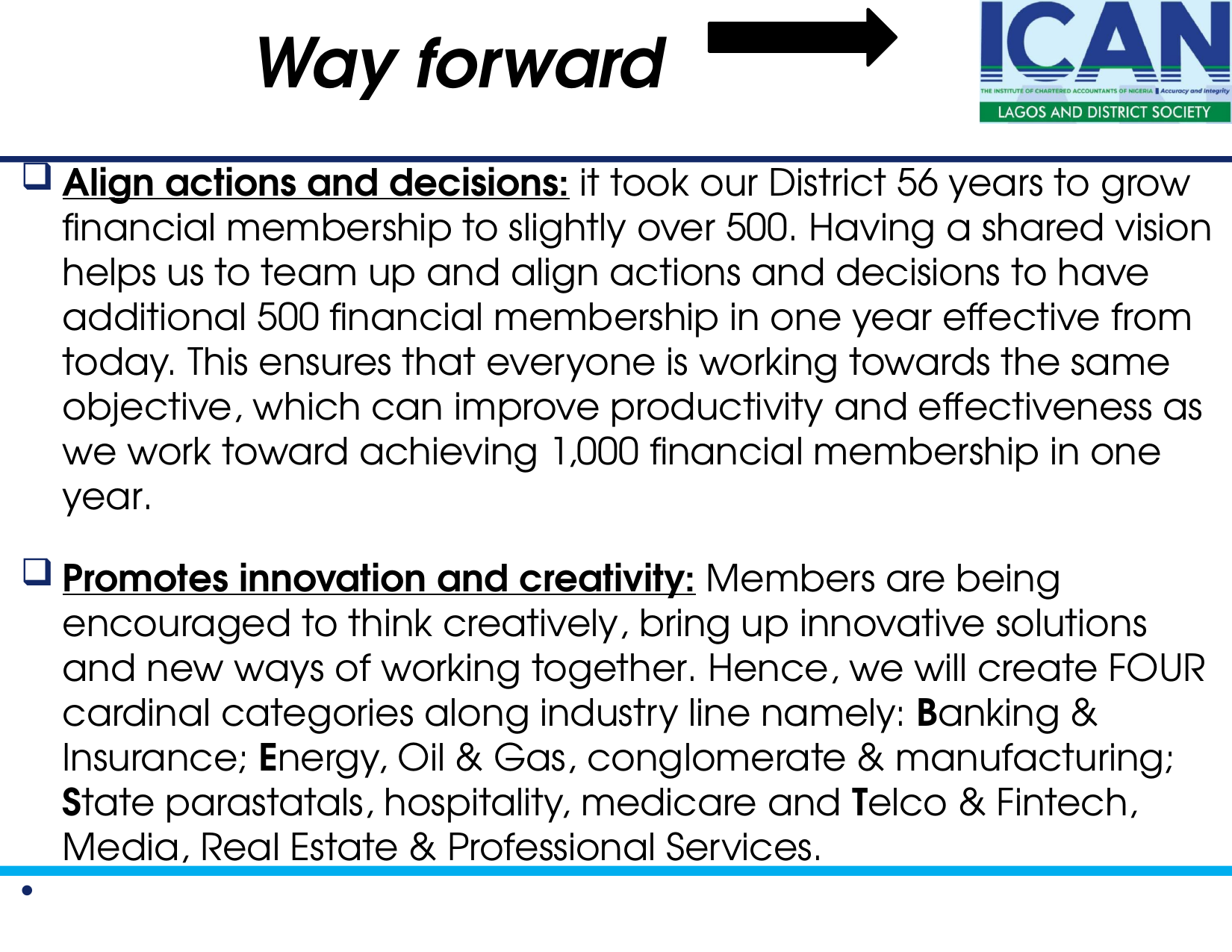

# Way forward
Align actions and decisions: it took our District 56 years to grow financial membership to slightly over 500. Having a shared vision helps us to team up and align actions and decisions to have additional 500 financial membership in one year effective from today. This ensures that everyone is working towards the same objective, which can improve productivity and effectiveness as we work toward achieving 1,000 financial membership in one year.

Promotes innovation and creativity: Members are being encouraged to think creatively, bring up innovative solutions and new ways of working together. Hence, we will create FOUR cardinal categories along industry line namely: Banking & Insurance; Energy, Oil & Gas, conglomerate & manufacturing; State parastatals, hospitality, medicare and Telco & Fintech, Media, Real Estate & Professional Services.

7